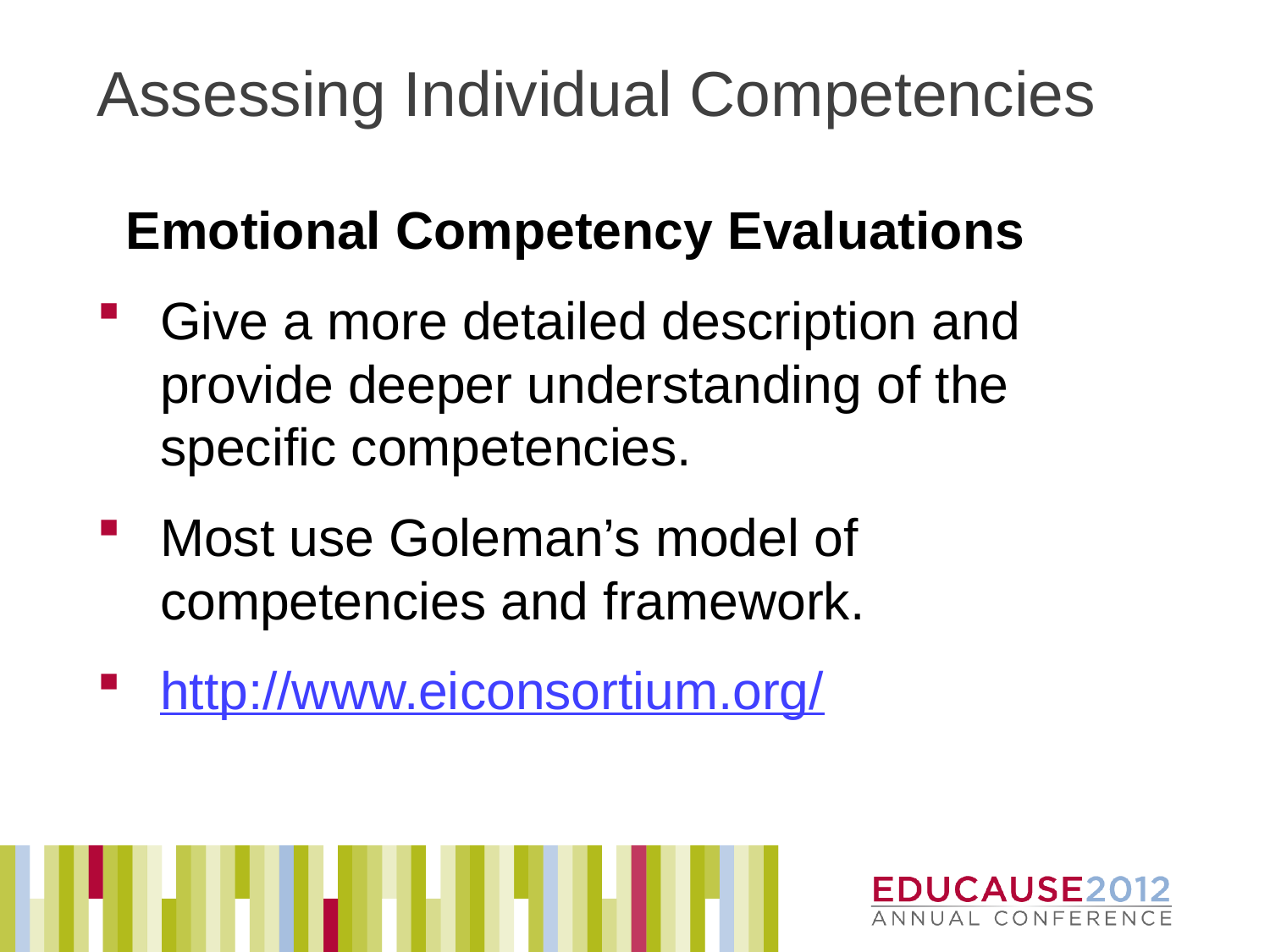

# Assessing Individual Competencies
  Emotional Competency Evaluations
Give a more detailed description and provide deeper understanding of the specific competencies.
Most use Goleman’s model of competencies and framework.
http://www.eiconsortium.org/